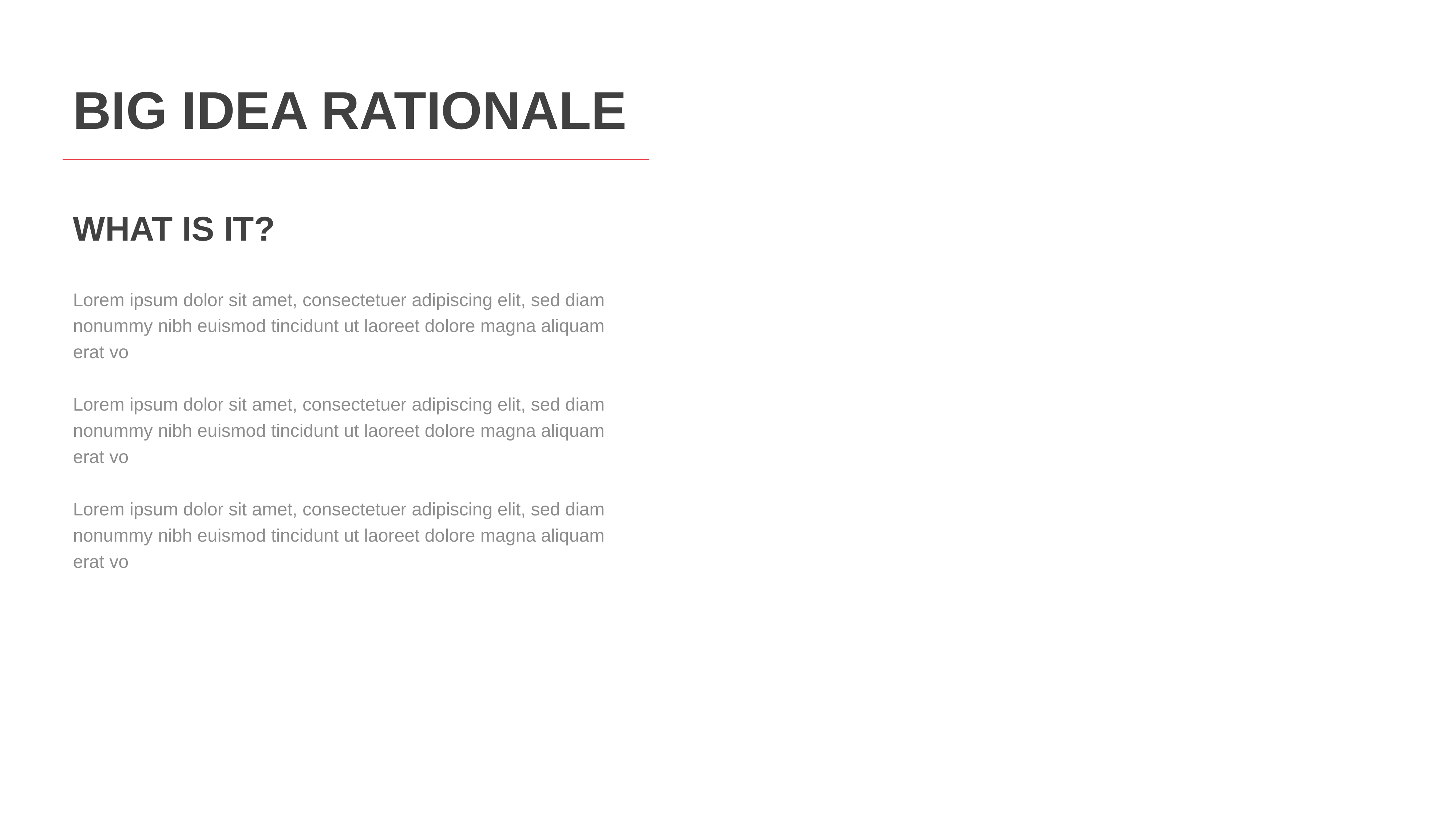

BIG IDEA RATIONALE
WHAT IS IT?
Lorem ipsum dolor sit amet, consectetuer adipiscing elit, sed diam nonummy nibh euismod tincidunt ut laoreet dolore magna aliquam erat vo

Lorem ipsum dolor sit amet, consectetuer adipiscing elit, sed diam nonummy nibh euismod tincidunt ut laoreet dolore magna aliquam erat vo

Lorem ipsum dolor sit amet, consectetuer adipiscing elit, sed diam nonummy nibh euismod tincidunt ut laoreet dolore magna aliquam erat vo